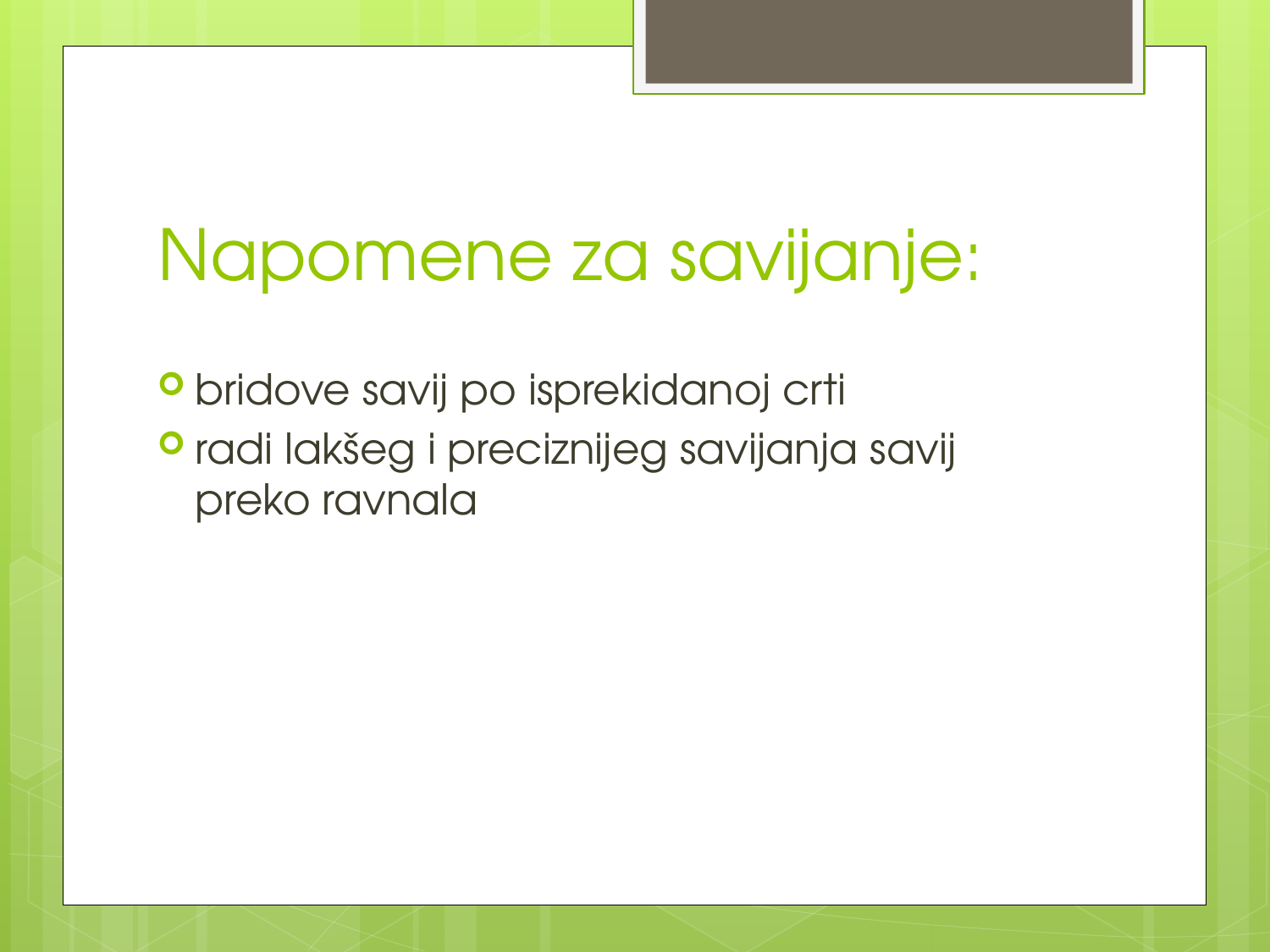

# Napomene za savijanje:
bridove savij po isprekidanoj crti
radi lakšeg i preciznijeg savijanja savij preko ravnala